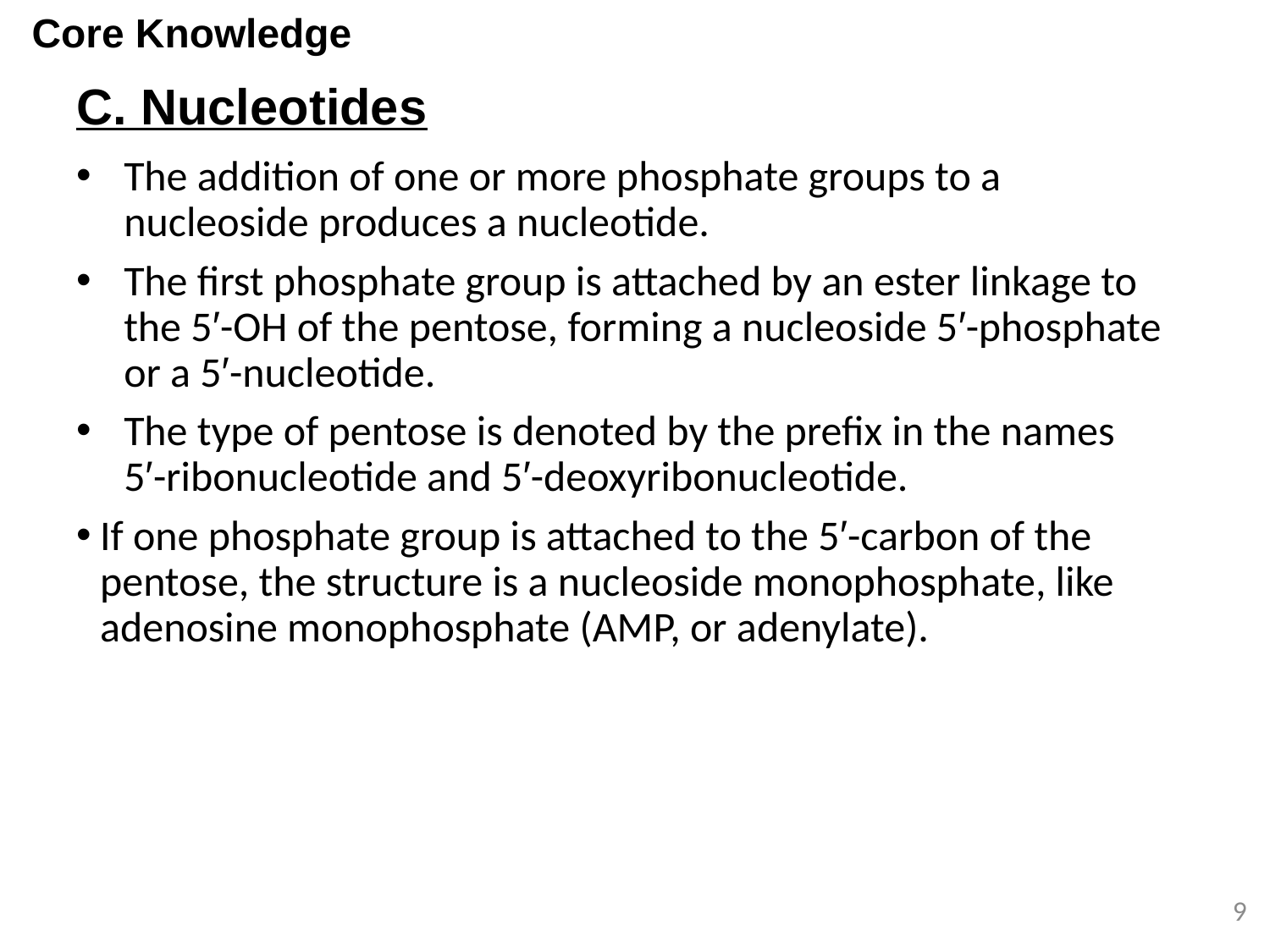

Core Knowledge
# C. Nucleotides
The addition of one or more phosphate groups to a nucleoside produces a nucleotide.
The first phosphate group is attached by an ester linkage to the 5′-OH of the pentose, forming a nucleoside 5′-phosphate or a 5′-nucleotide.
The type of pentose is denoted by the prefix in the names 5′-ribonucleotide and 5′-deoxyribonucleotide.
If one phosphate group is attached to the 5′-carbon of the pentose, the structure is a nucleoside monophosphate, like adenosine monophosphate (AMP, or adenylate).

9